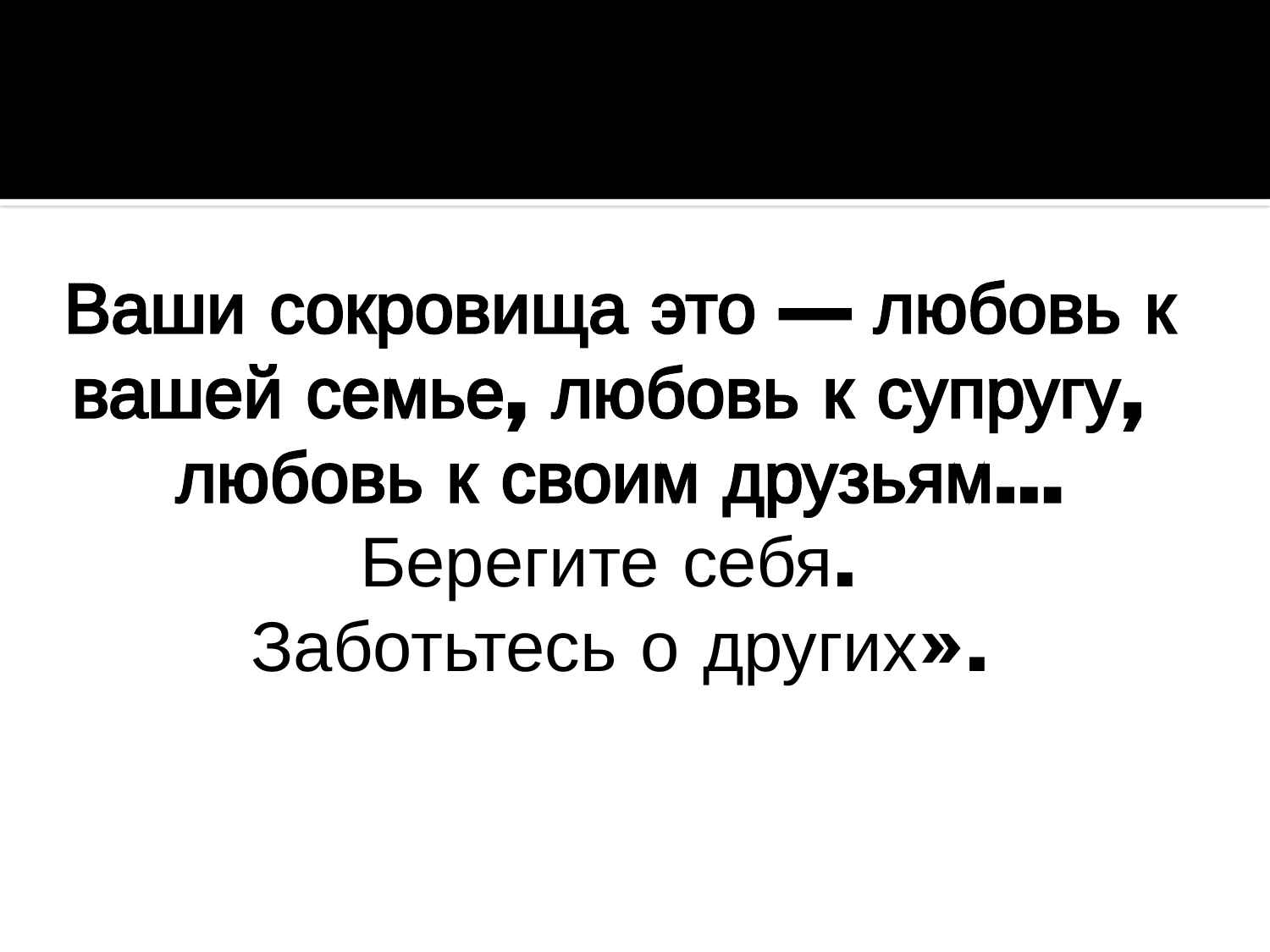

Ваши сокровища это — любовь к вашей семье, любовь к супругу,
любовь к своим друзьям…
Берегите себя.
Заботьтесь о других».